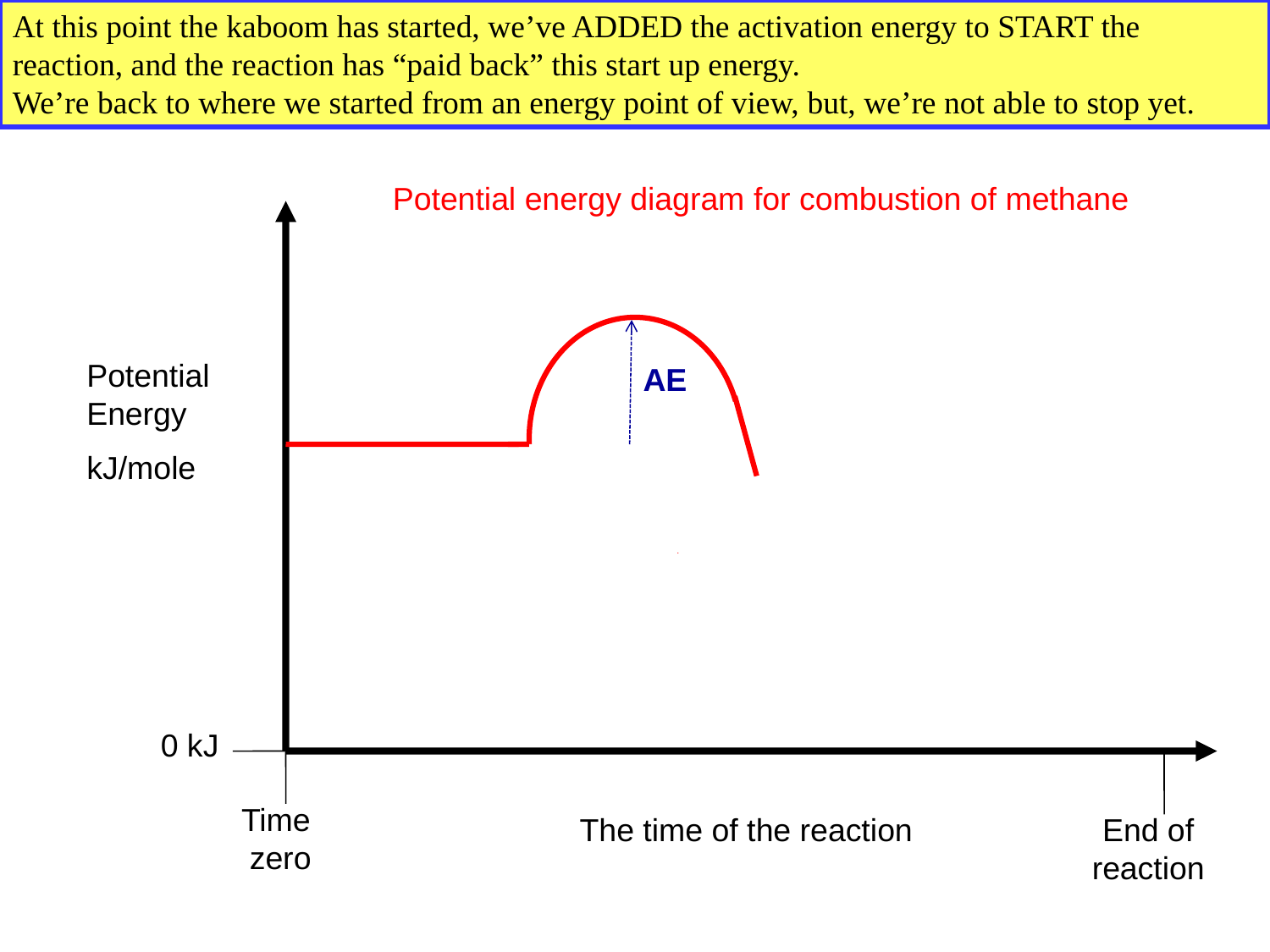

At this point the kaboom has started, we’ve ADDED the activation energy to START the reaction, and the reaction has “paid back” this start up energy.
We’re back to where we started from an energy point of view, but, we’re not able to stop yet.
Potential energy diagram for combustion of methane

Potential Energy
kJ/mole
AE

0 kJ

Time
zero
The time of the reaction
End of reaction